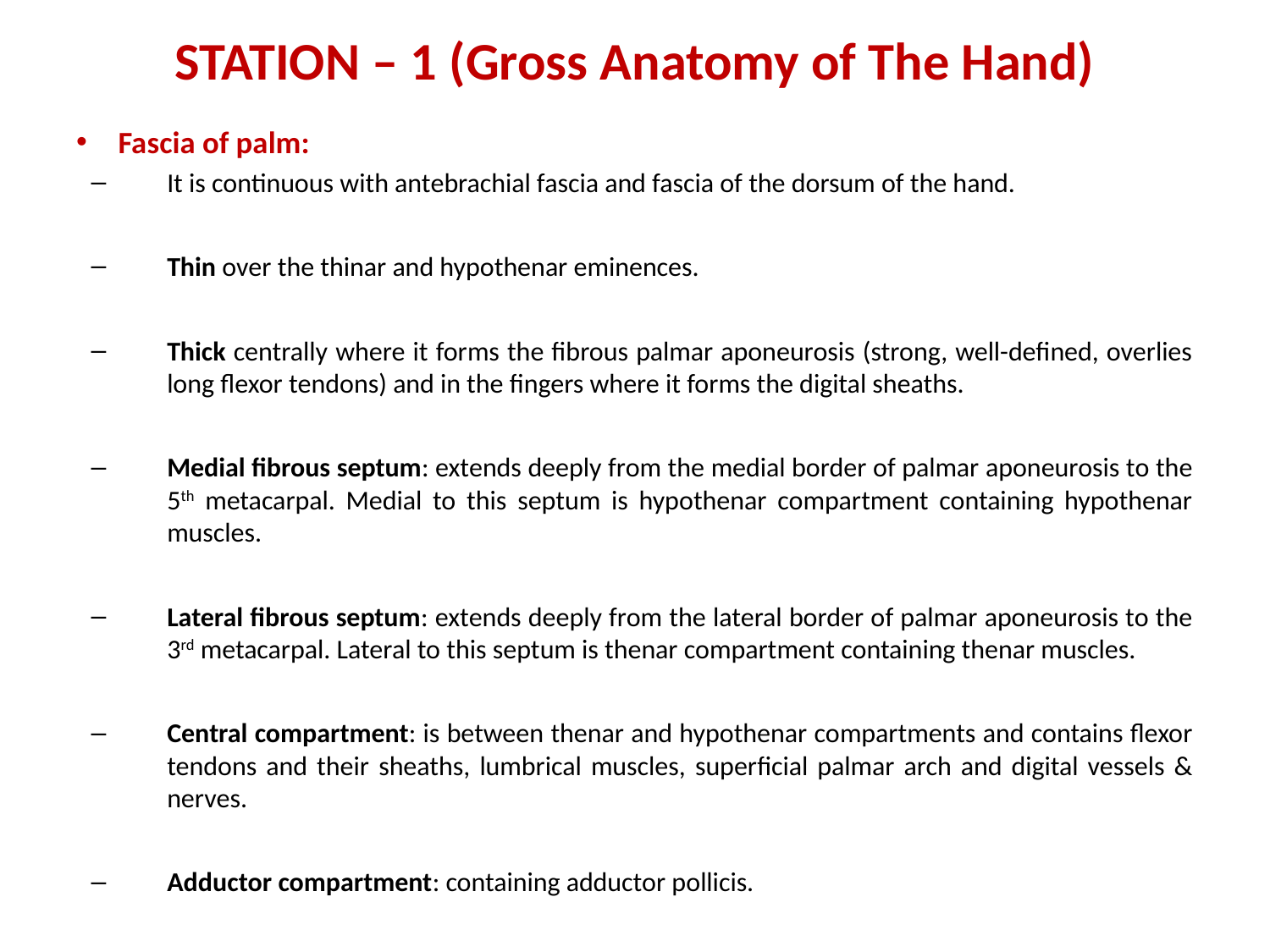

# STATION – 1 (Gross Anatomy of The Hand)
Fascia of palm:
It is continuous with antebrachial fascia and fascia of the dorsum of the hand.

Thin over the thinar and hypothenar eminences.

Thick centrally where it forms the fibrous palmar aponeurosis (strong, well-defined, overlies long flexor tendons) and in the fingers where it forms the digital sheaths.

Medial fibrous septum: extends deeply from the medial border of palmar aponeurosis to the 5th metacarpal. Medial to this septum is hypothenar compartment containing hypothenar muscles.

Lateral fibrous septum: extends deeply from the lateral border of palmar aponeurosis to the 3rd metacarpal. Lateral to this septum is thenar compartment containing thenar muscles.

Central compartment: is between thenar and hypothenar compartments and contains flexor tendons and their sheaths, lumbrical muscles, superficial palmar arch and digital vessels & nerves.

Adductor compartment: containing adductor pollicis.